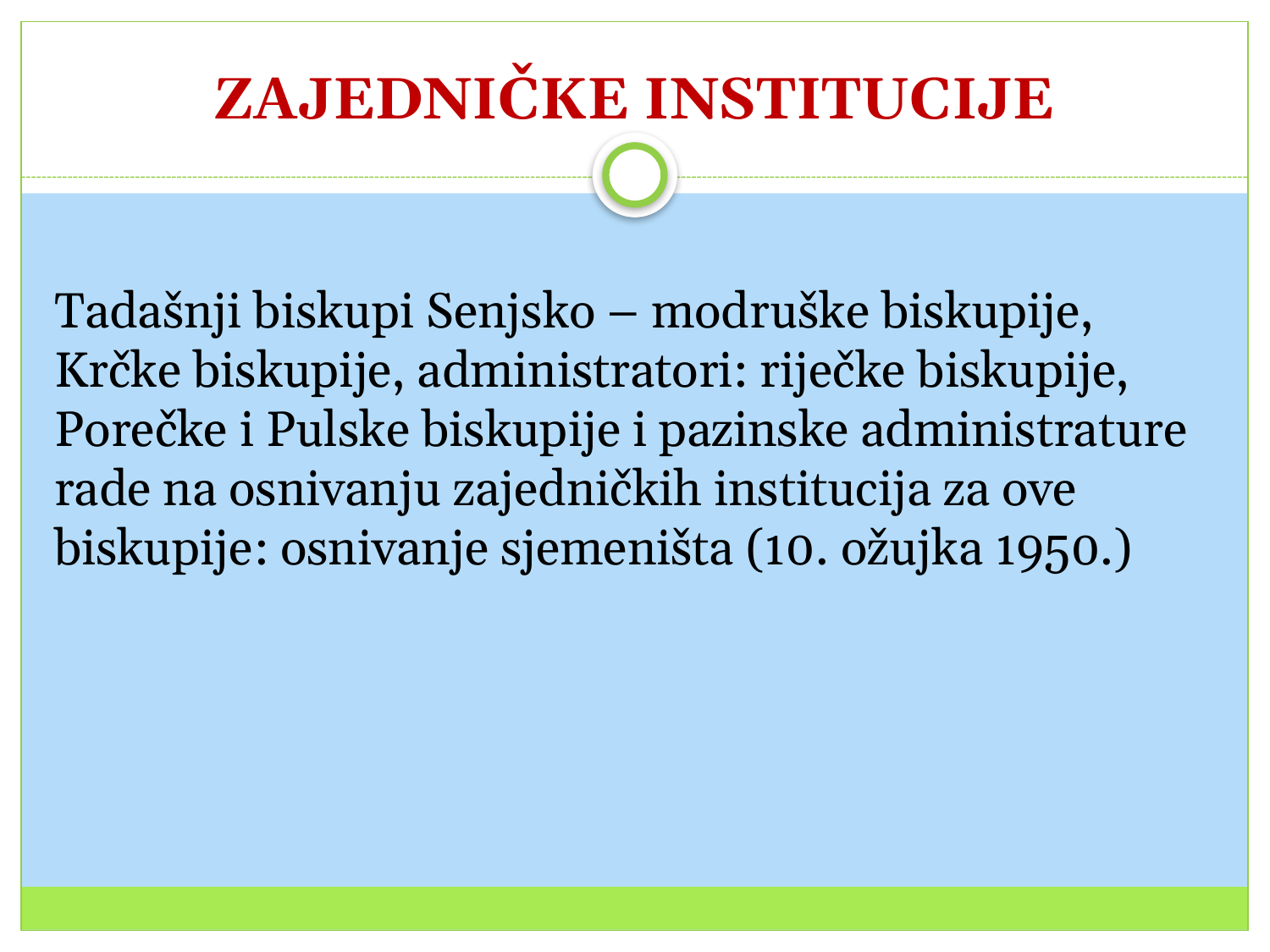

# ZAJEDNIČKE INSTITUCIJE

Tadašnji biskupi Senjsko – modruške biskupije, Krčke biskupije, administratori: riječke biskupije, Porečke i Pulske biskupije i pazinske administrature rade na osnivanju zajedničkih institucija za ove biskupije: osnivanje sjemeništa (10. ožujka 1950.)